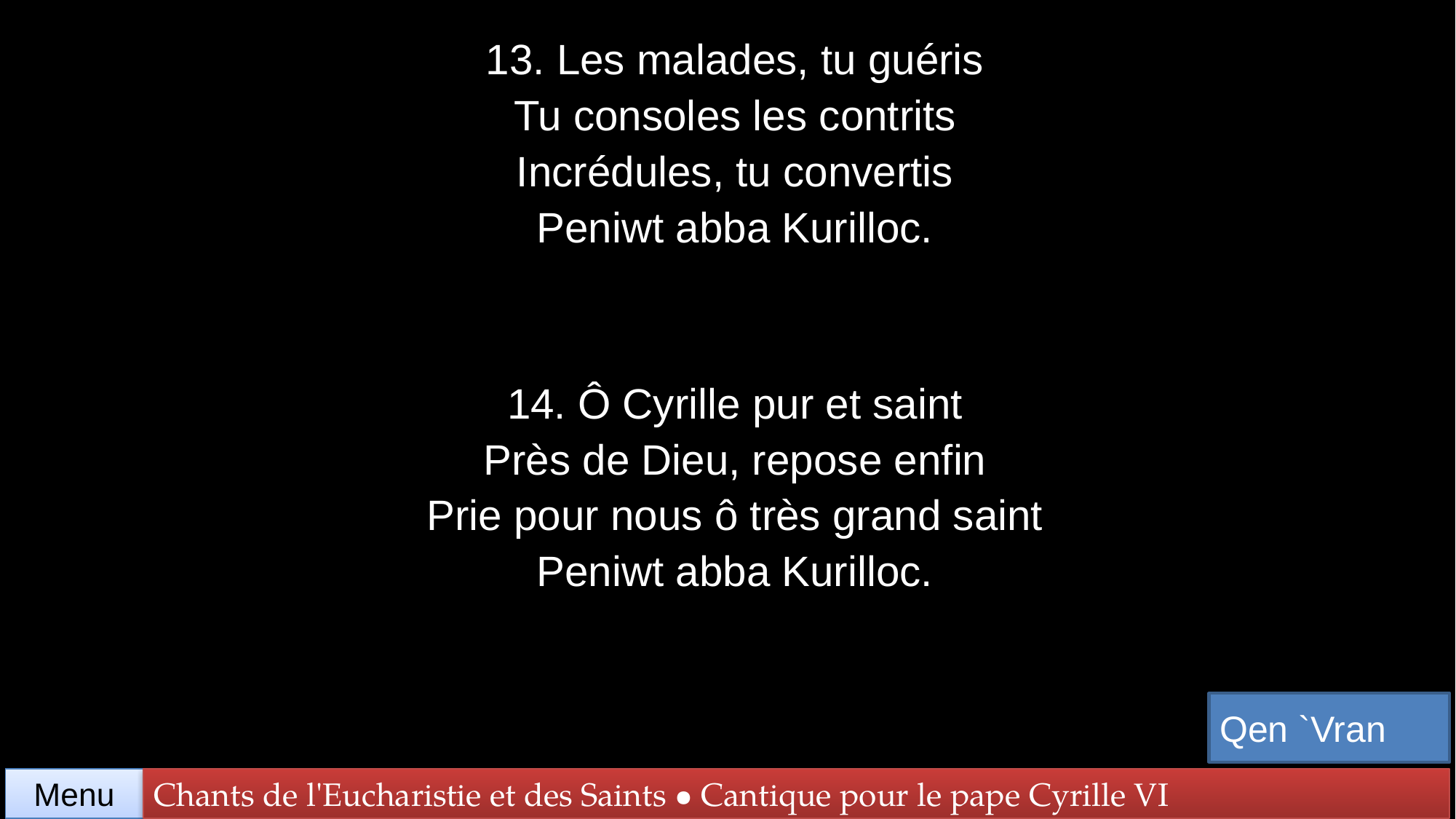

| 13. Les malades, tu guéris Tu consoles les contrits Incrédules, tu convertis Peniwt abba Kurilloc. |
| --- |
| 14. Ô Cyrille pur et saint Près de Dieu, repose enfin Prie pour nous ô très grand saint Peniwt abba Kurilloc. |

Qen `Vran
Chants de l'Eucharistie et des Saints • Cantique pour le pape Cyrille VI
Menu